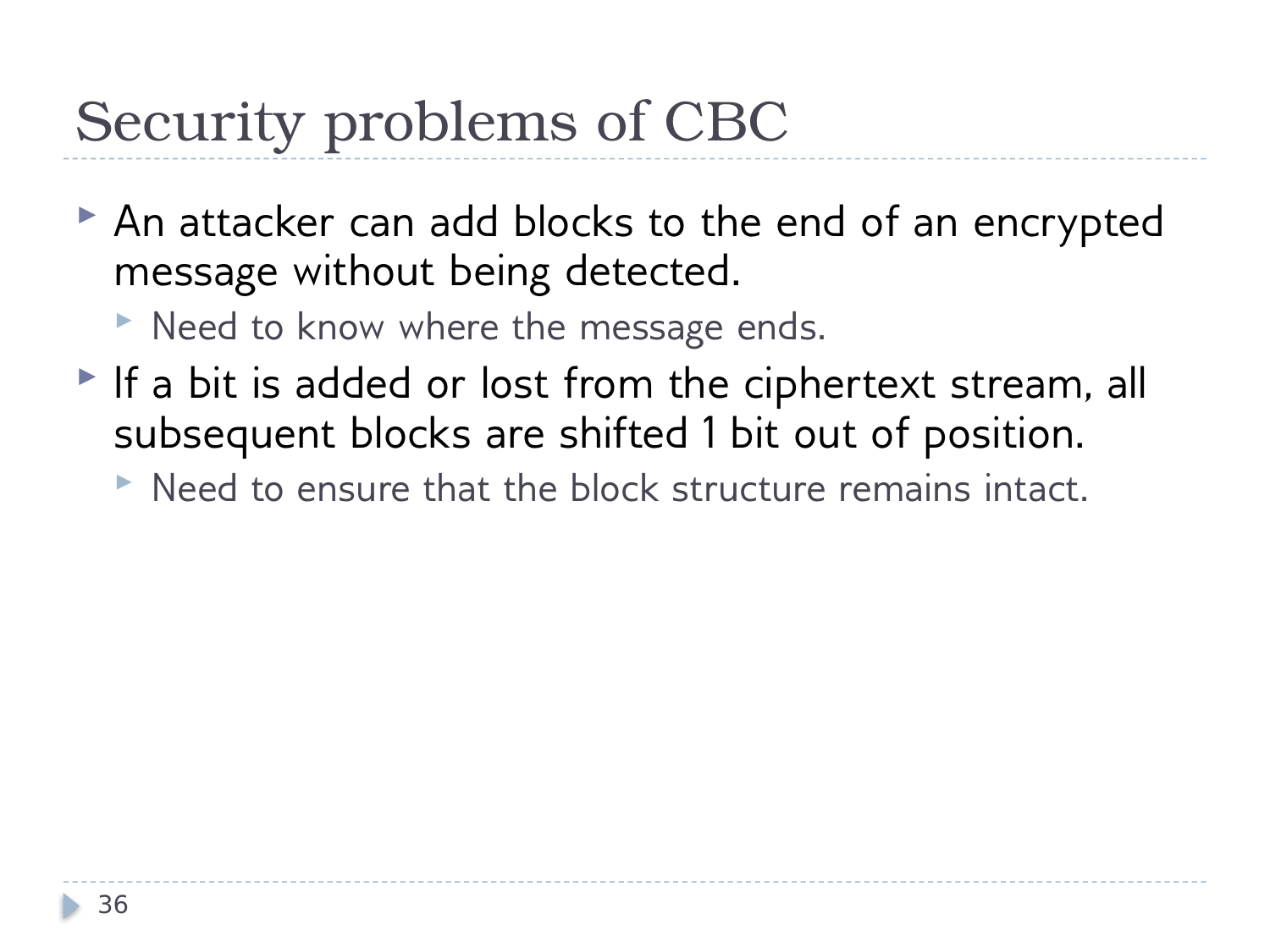

# Security problems of CBC
An attacker can add blocks to the end of an encrypted message without being detected.
Need to know where the message ends.
If a bit is added or lost from the ciphertext stream, all subsequent blocks are shifted 1 bit out of position.
Need to ensure that the block structure remains intact.
36